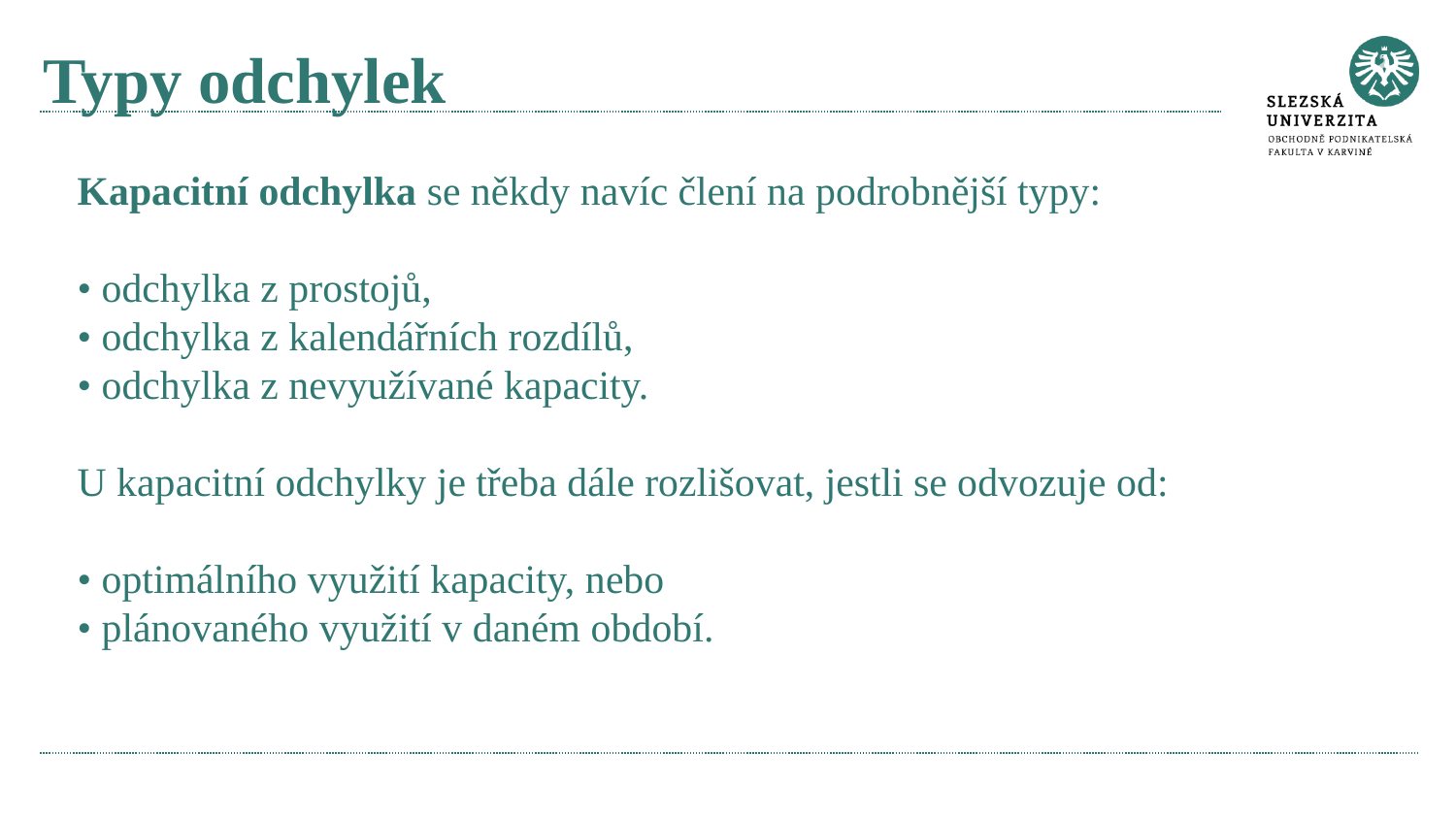

# Typy odchylek

Kapacitní odchylka se někdy navíc člení na podrobnější typy:

• odchylka z prostojů,
• odchylka z kalendářních rozdílů,
• odchylka z nevyužívané kapacity.

U kapacitní odchylky je třeba dále rozlišovat, jestli se odvozuje od:

• optimálního využití kapacity, nebo
• plánovaného využití v daném období.